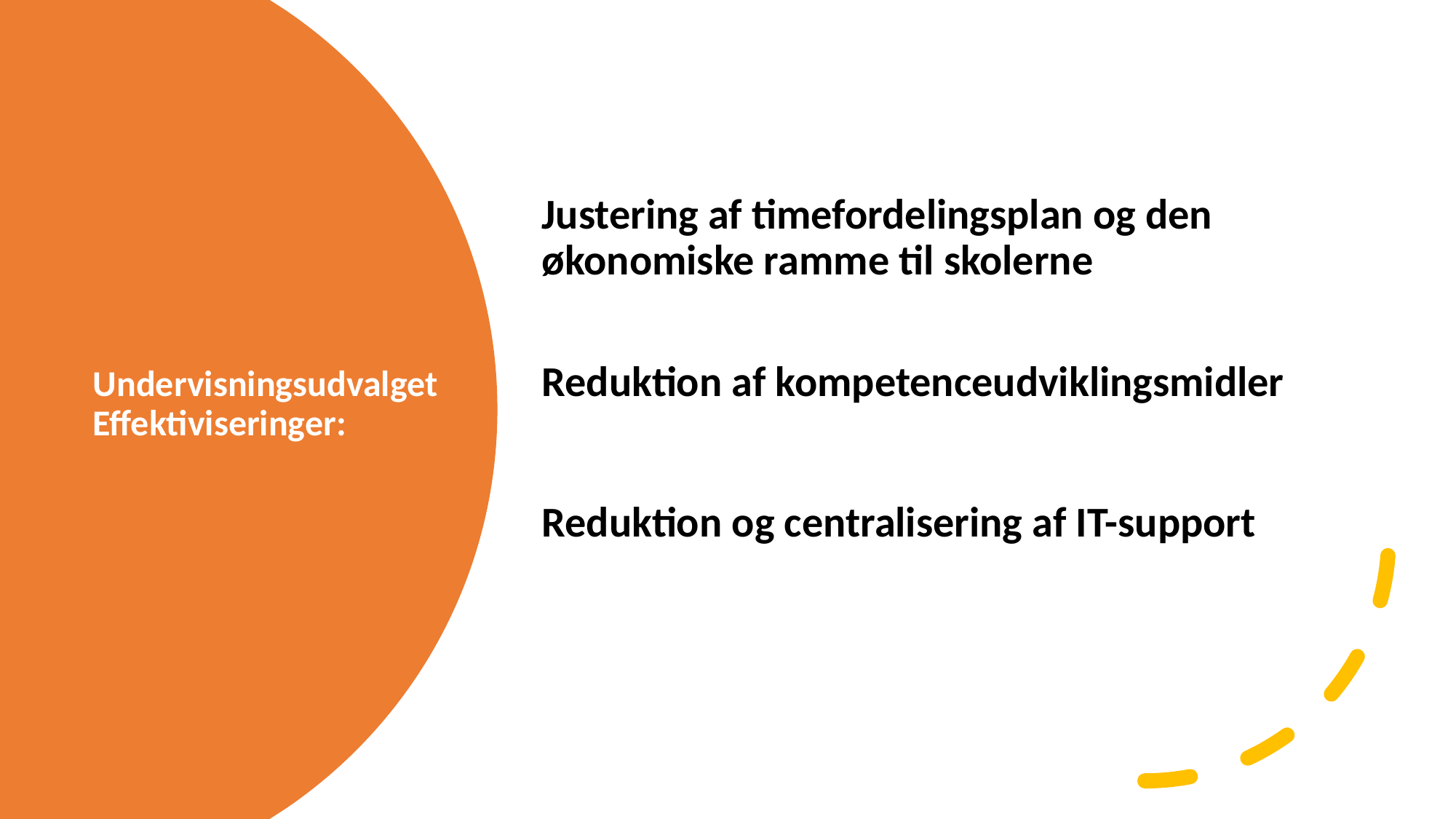

Justering af timefordelingsplan og den økonomiske ramme til skolerne

Reduktion af kompetenceudviklingsmidler

Reduktion og centralisering af IT-support

# Undervisningsudvalget Effektiviseringer: